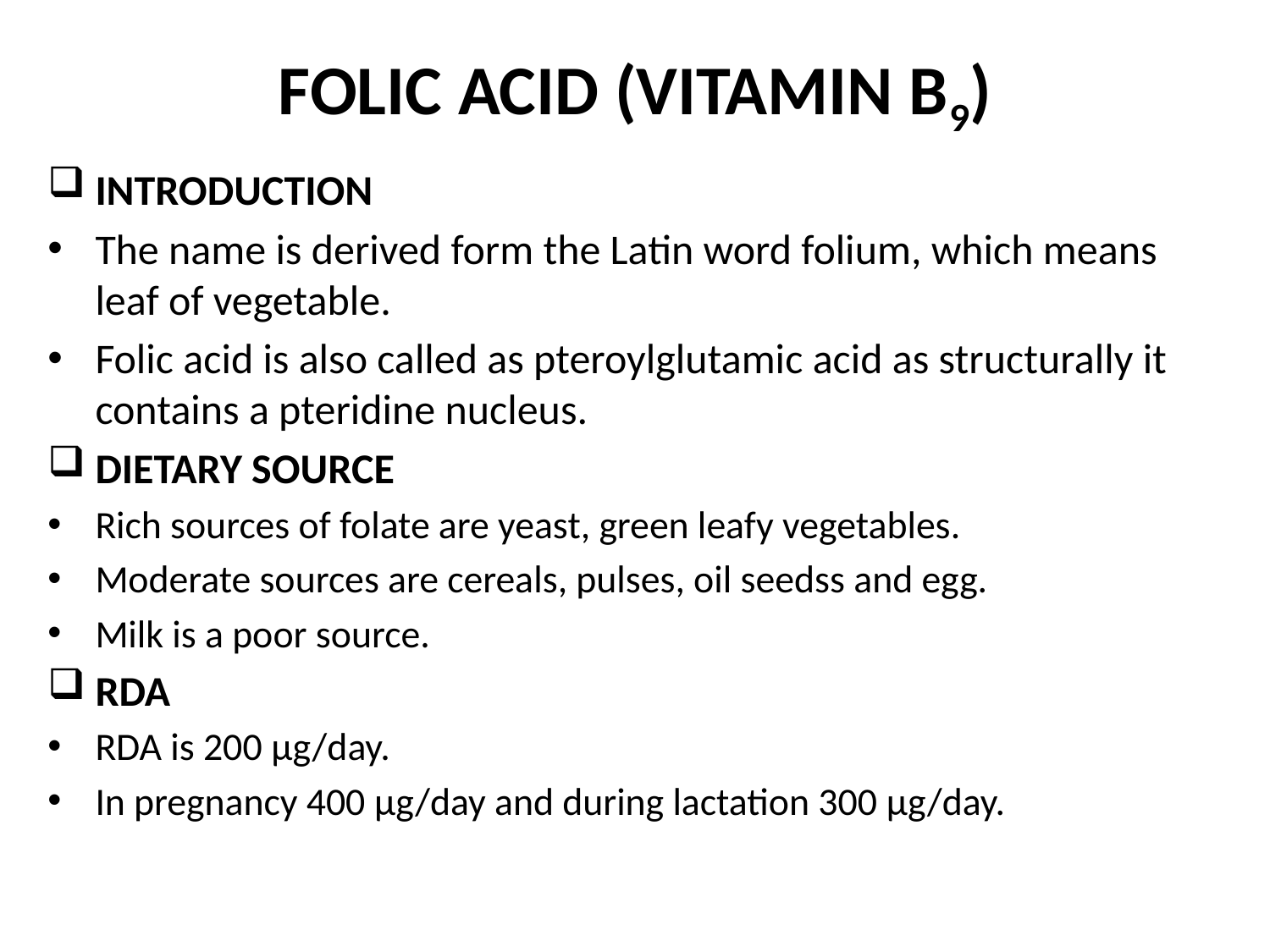

# FOLIC ACID (VITAMIN B9)
INTRODUCTION
The name is derived form the Latin word folium, which means leaf of vegetable.
Folic acid is also called as pteroylglutamic acid as structurally it contains a pteridine nucleus.
DIETARY SOURCE
Rich sources of folate are yeast, green leafy vegetables.
Moderate sources are cereals, pulses, oil seedss and egg.
Milk is a poor source.
RDA
RDA is 200 μg/day.
In pregnancy 400 μg/day and during lactation 300 μg/day.